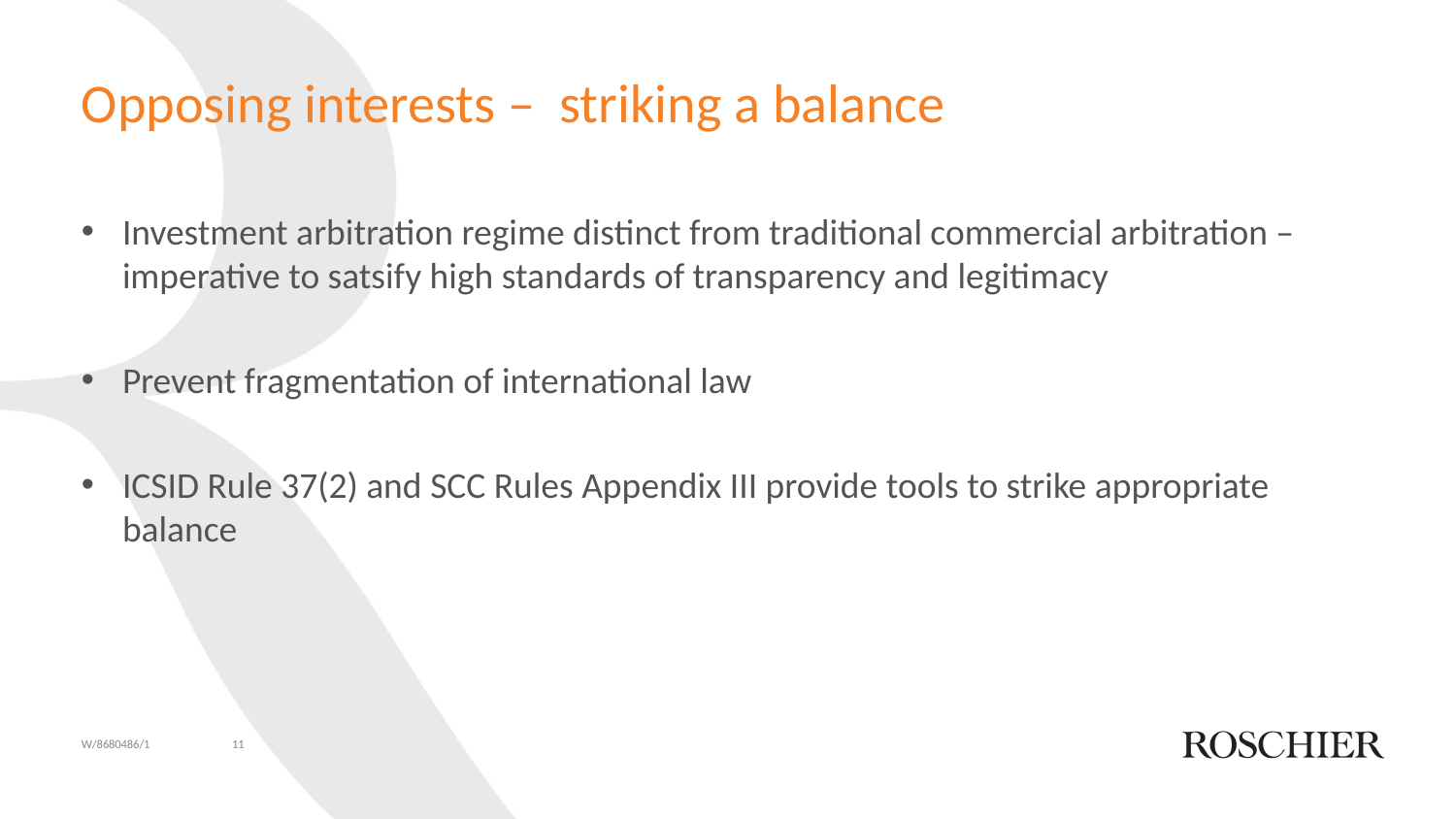

# Opposing interests –  striking a balance
Investment arbitration regime distinct from traditional commercial arbitration –imperative to satsify high standards of transparency and legitimacy

Prevent fragmentation of international law

ICSID Rule 37(2) and SCC Rules Appendix III provide tools to strike appropriate balance
W/8680486/1
11